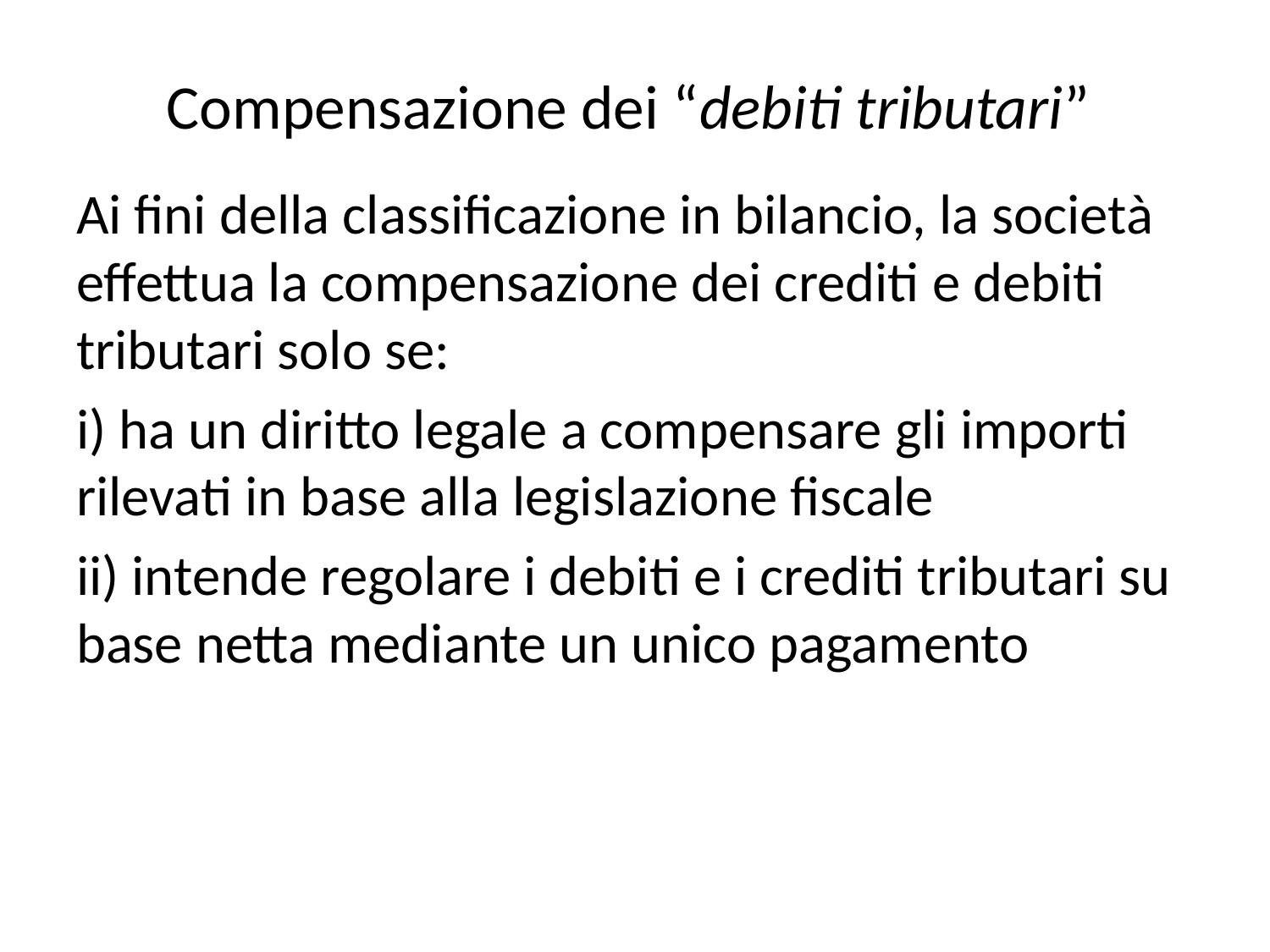

# Compensazione dei “debiti tributari”
Ai fini della classificazione in bilancio, la società effettua la compensazione dei crediti e debiti tributari solo se:
i) ha un diritto legale a compensare gli importi rilevati in base alla legislazione fiscale
ii) intende regolare i debiti e i crediti tributari su base netta mediante un unico pagamento